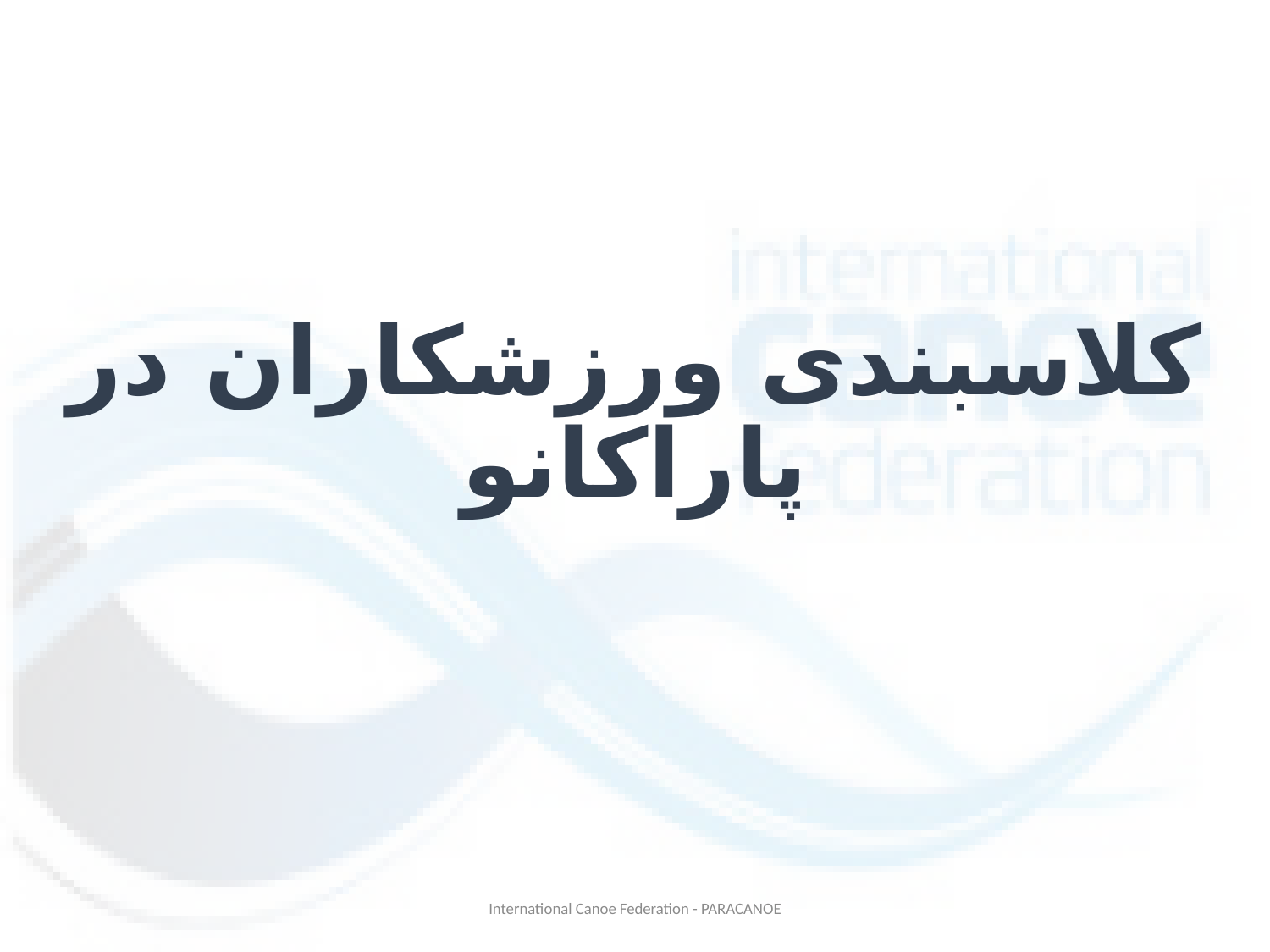

کلاسبندی ورزشکاران در پاراکانو
International Canoe Federation - PARACANOE